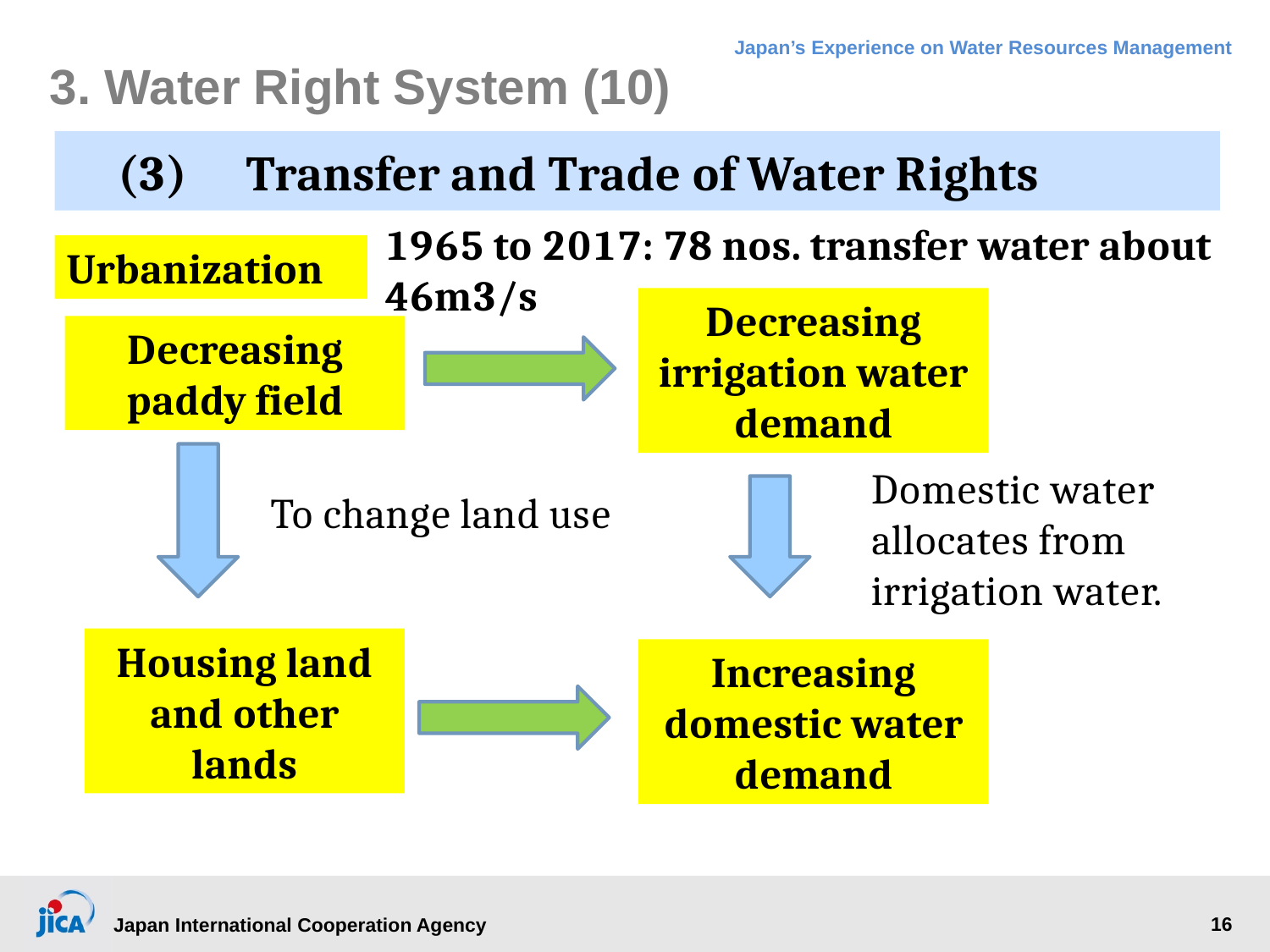

# 3. Water Right System (10)
(3)	Transfer and Trade of Water Rights
1965 to 2017: 78 nos. transfer water about 46m3/s
Urbanization
Decreasing irrigation water demand
Decreasing paddy field

Domestic water allocates from irrigation water.

To change land use
Housing land
and other lands
Increasing domestic water demand